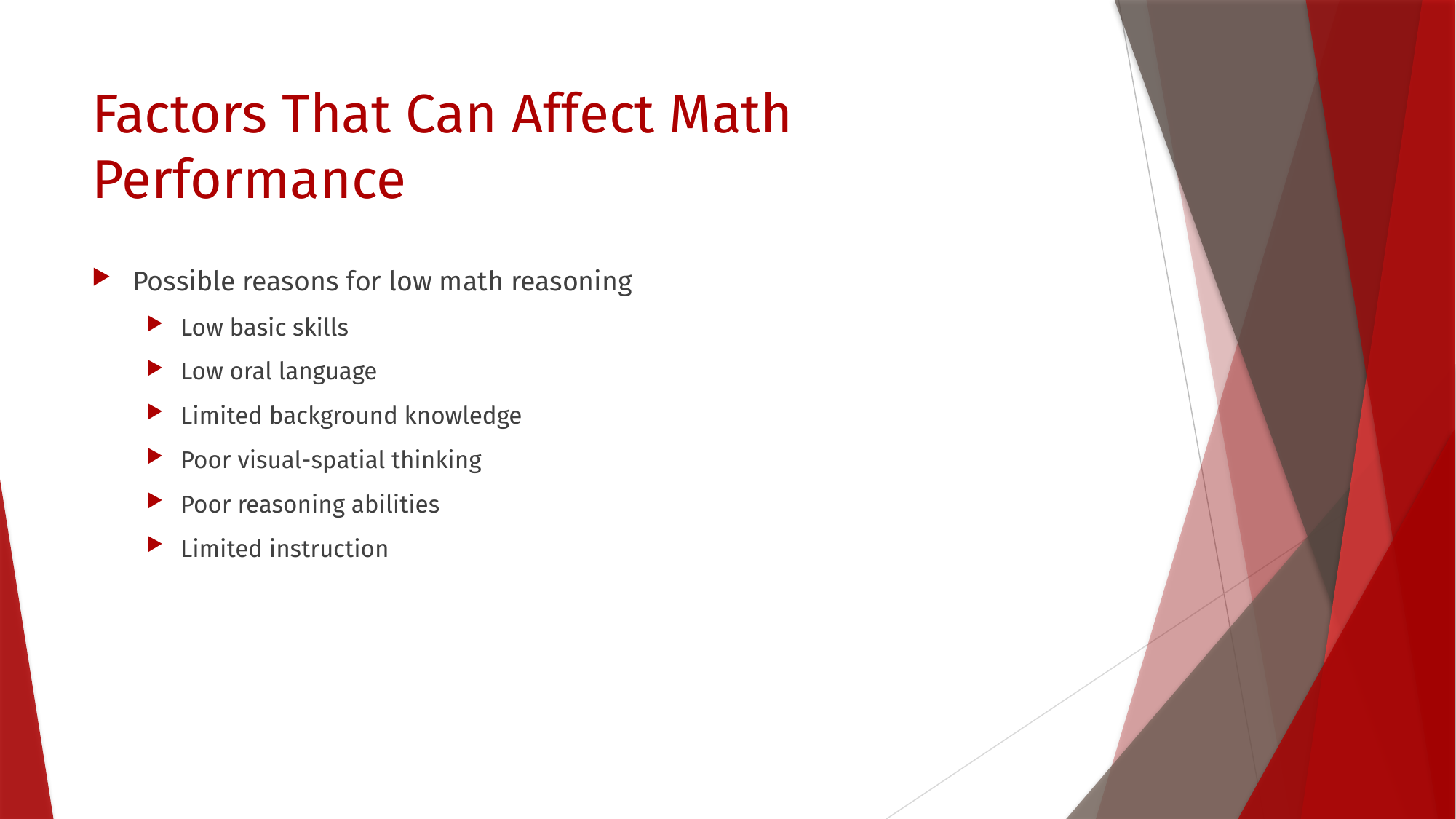

# Factors That Can Affect Math Performance
Possible reasons for low math reasoning
Low basic skills
Low oral language
Limited background knowledge
Poor visual-spatial thinking
Poor reasoning abilities
Limited instruction